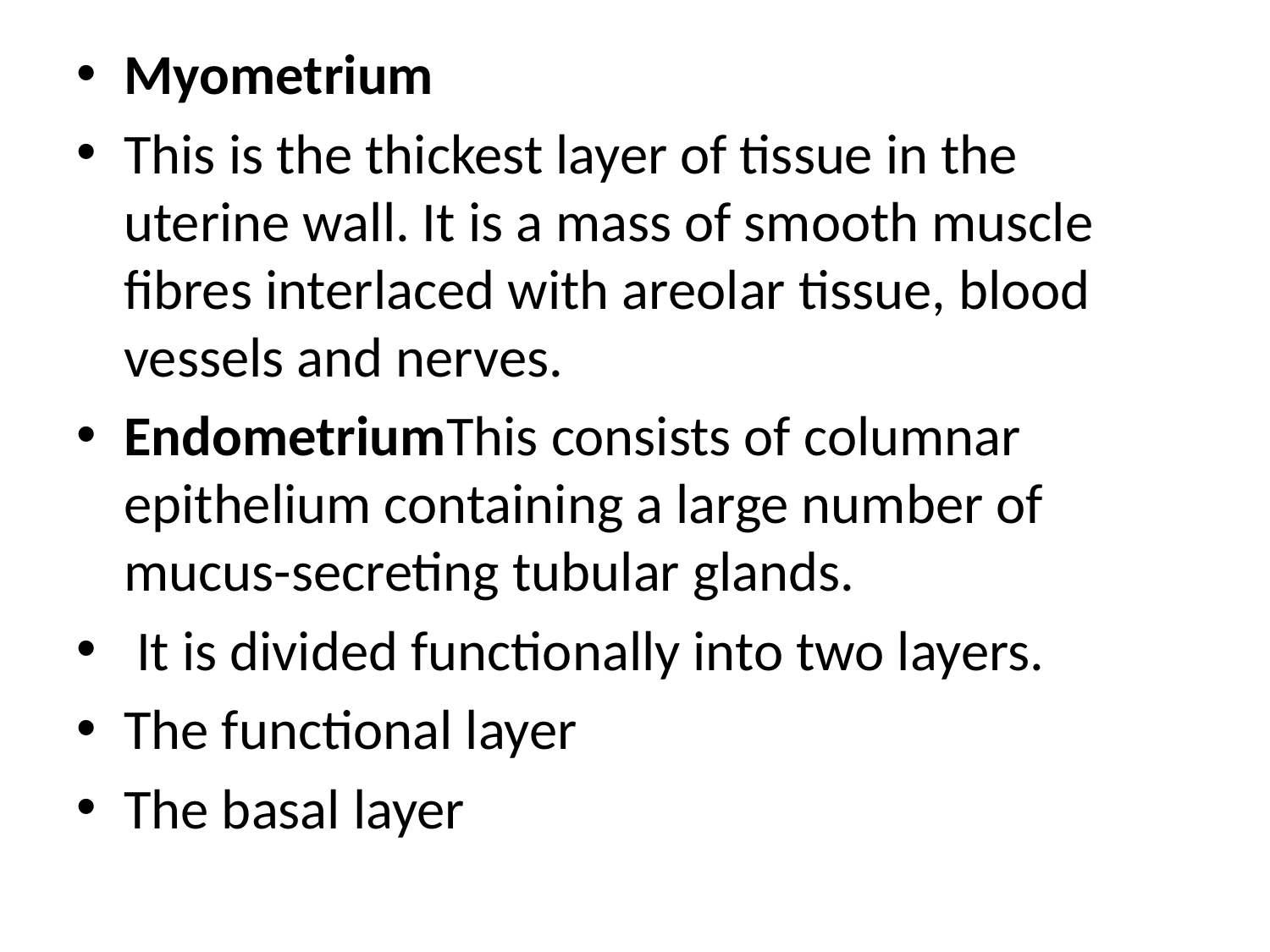

Myometrium
This is the thickest layer of tissue in the uterine wall. It is a mass of smooth muscle fibres interlaced with areolar tissue, blood vessels and nerves.
EndometriumThis consists of columnar epithelium containing a large number of mucus-secreting tubular glands.
 It is divided functionally into two layers.
The functional layer
The basal layer